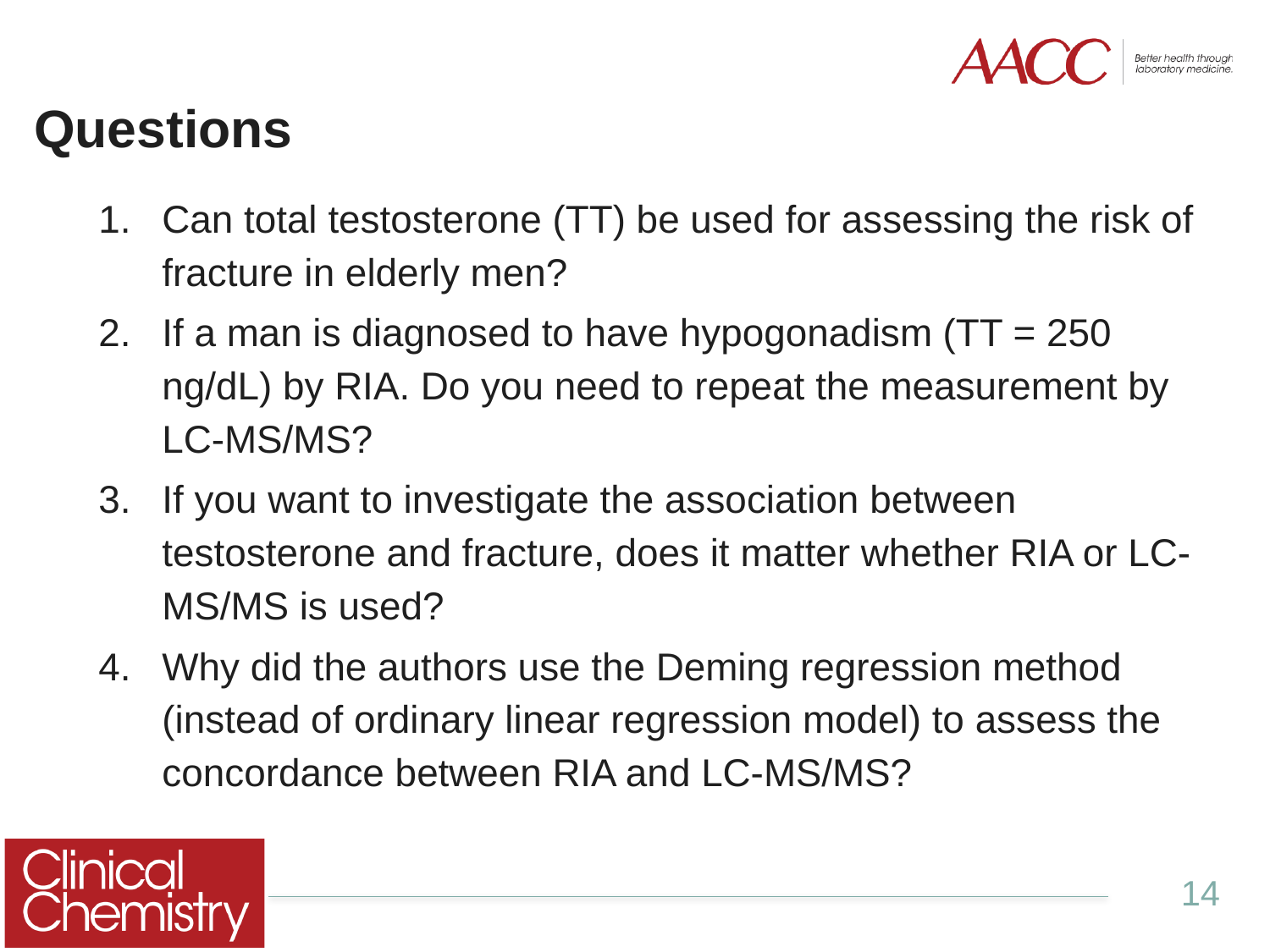

# Questions
Can total testosterone (TT) be used for assessing the risk of fracture in elderly men?
If a man is diagnosed to have hypogonadism (TT = 250 ng/dL) by RIA. Do you need to repeat the measurement by LC-MS/MS?
If you want to investigate the association between testosterone and fracture, does it matter whether RIA or LC-MS/MS is used?
Why did the authors use the Deming regression method (instead of ordinary linear regression model) to assess the concordance between RIA and LC-MS/MS?

14